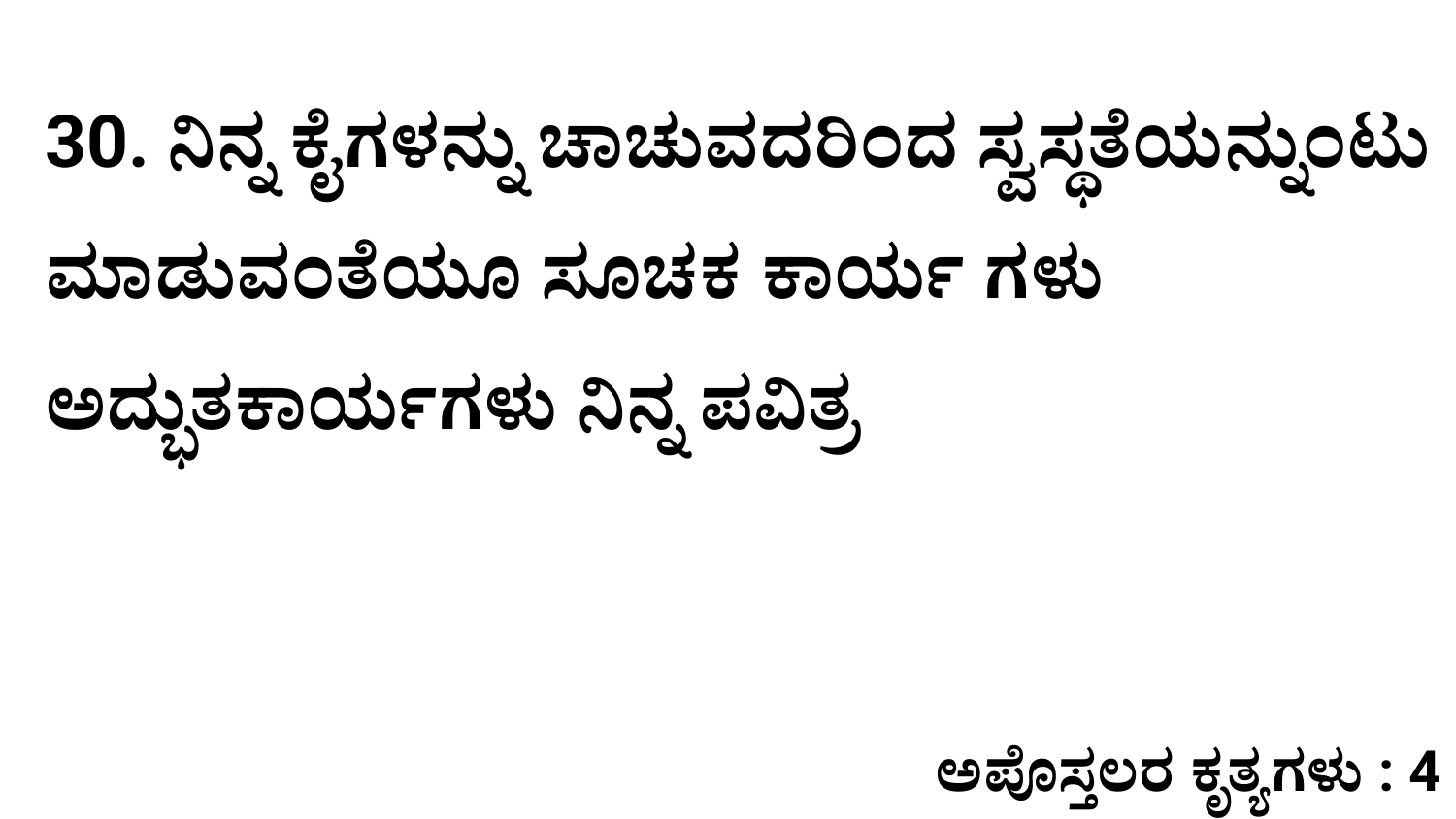

30. ನಿನ್ನ ಕೈಗಳನ್ನು ಚಾಚುವದರಿಂದ ಸ್ವಸ್ಥತೆಯನ್ನುಂಟು ಮಾಡುವಂತೆಯೂ ಸೂಚಕ ಕಾರ್ಯ ಗಳು ಅದ್ಭುತಕಾರ್ಯಗಳು ನಿನ್ನ ಪವಿತ್ರ
ಅಪೊಸ್ತಲರ ಕೃತ್ಯಗಳು : 4